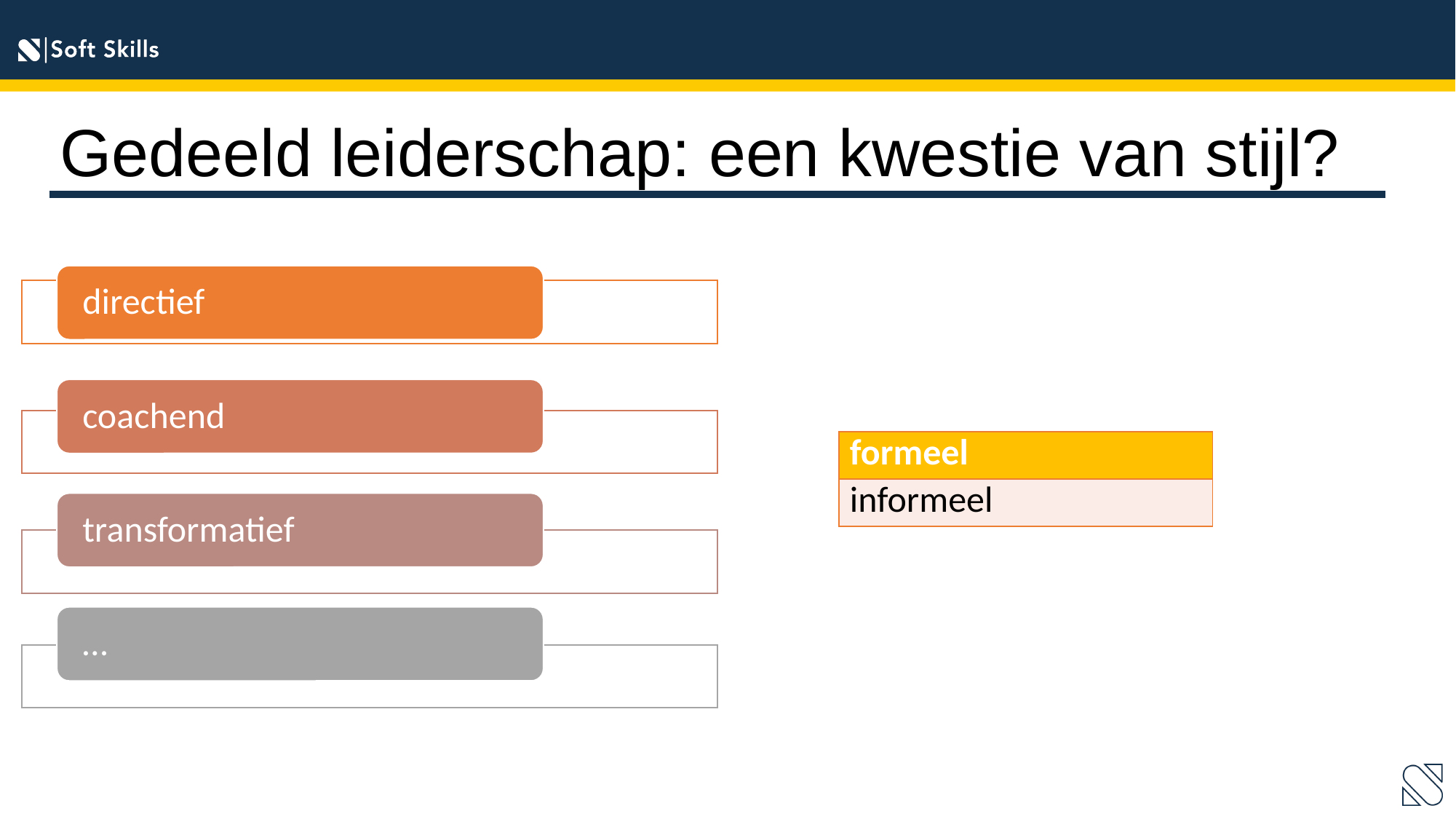

Gedeeld leiderschap: een kwestie van stijl?
directief
coachend
transformatief
…
| formeel |
| --- |
| informeel |